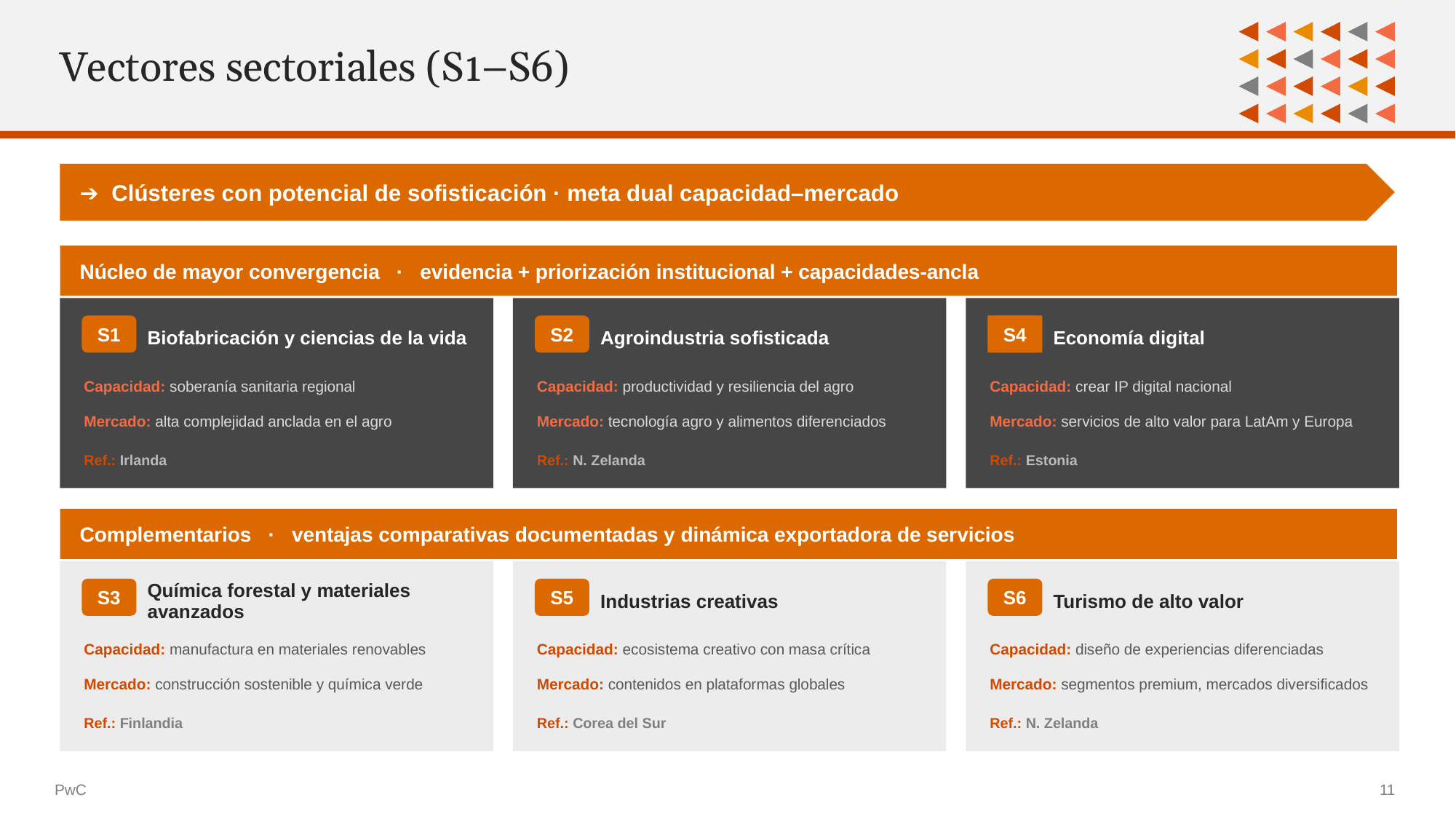

Vectores sectoriales (S1–S6)

➔  Clústeres con potencial de sofisticación · meta dual capacidad–mercado

Núcleo de mayor convergencia   ·   evidencia + priorización institucional + capacidades-ancla

Biofabricación y ciencias de la vida
Agroindustria sofisticada
Economía digital

S1

S2

S4
Capacidad: soberanía sanitaria regional
Capacidad: productividad y resiliencia del agro
Capacidad: crear IP digital nacional
Mercado: alta complejidad anclada en el agro
Mercado: tecnología agro y alimentos diferenciados
Mercado: servicios de alto valor para LatAm y Europa
Ref.: Irlanda
Ref.: N. Zelanda
Ref.: Estonia

Complementarios   ·   ventajas comparativas documentadas y dinámica exportadora de servicios

Química forestal y materiales avanzados
Industrias creativas
Turismo de alto valor

S3

S5

S6
Capacidad: manufactura en materiales renovables
Capacidad: ecosistema creativo con masa crítica
Capacidad: diseño de experiencias diferenciadas
Mercado: construcción sostenible y química verde
Mercado: contenidos en plataformas globales
Mercado: segmentos premium, mercados diversificados
Ref.: Finlandia
Ref.: Corea del Sur
Ref.: N. Zelanda
PwC
11